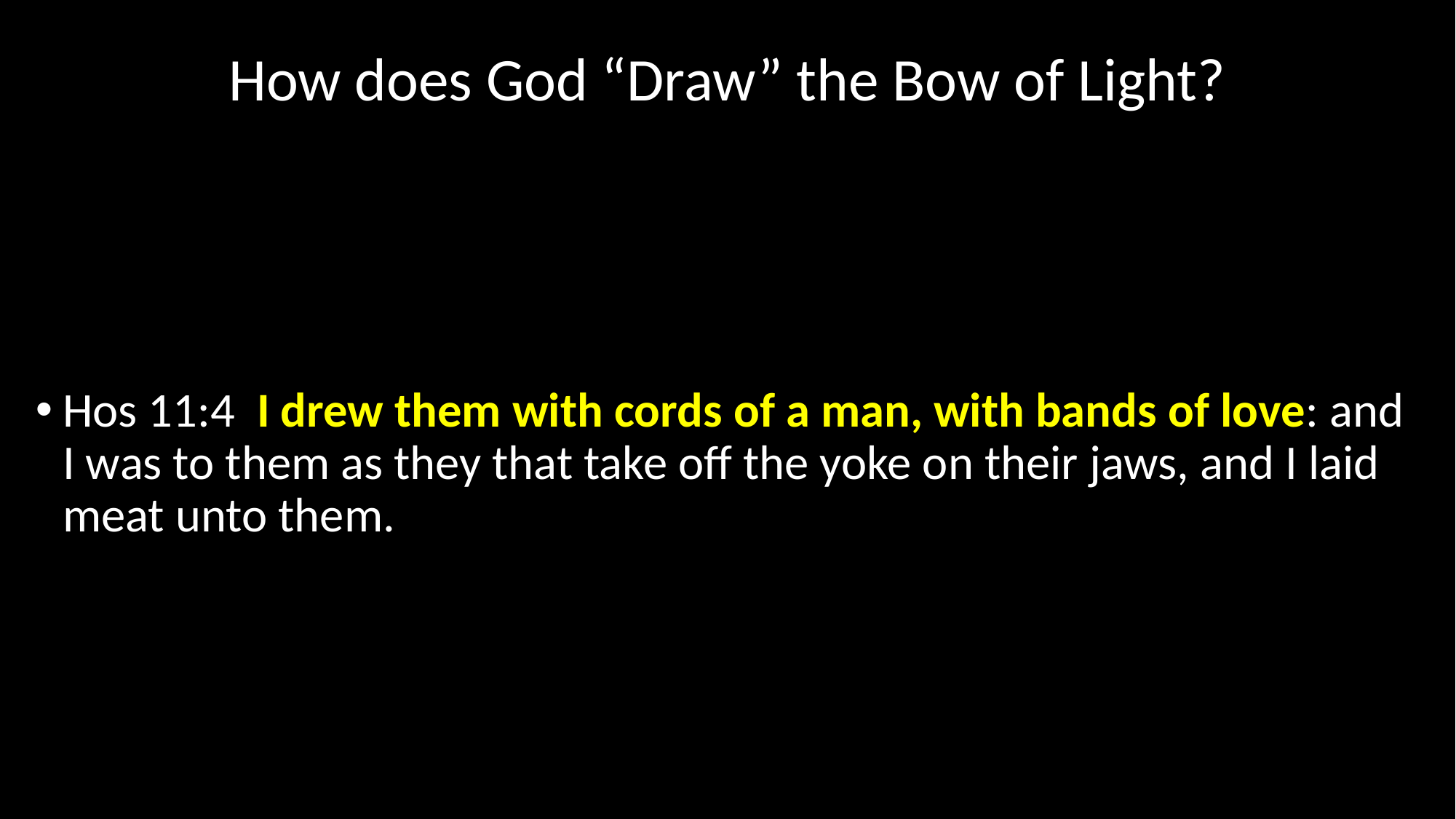

# How does God “Draw” the Bow of Light?
Hos 11:4  I drew them with cords of a man, with bands of love: and I was to them as they that take off the yoke on their jaws, and I laid meat unto them.